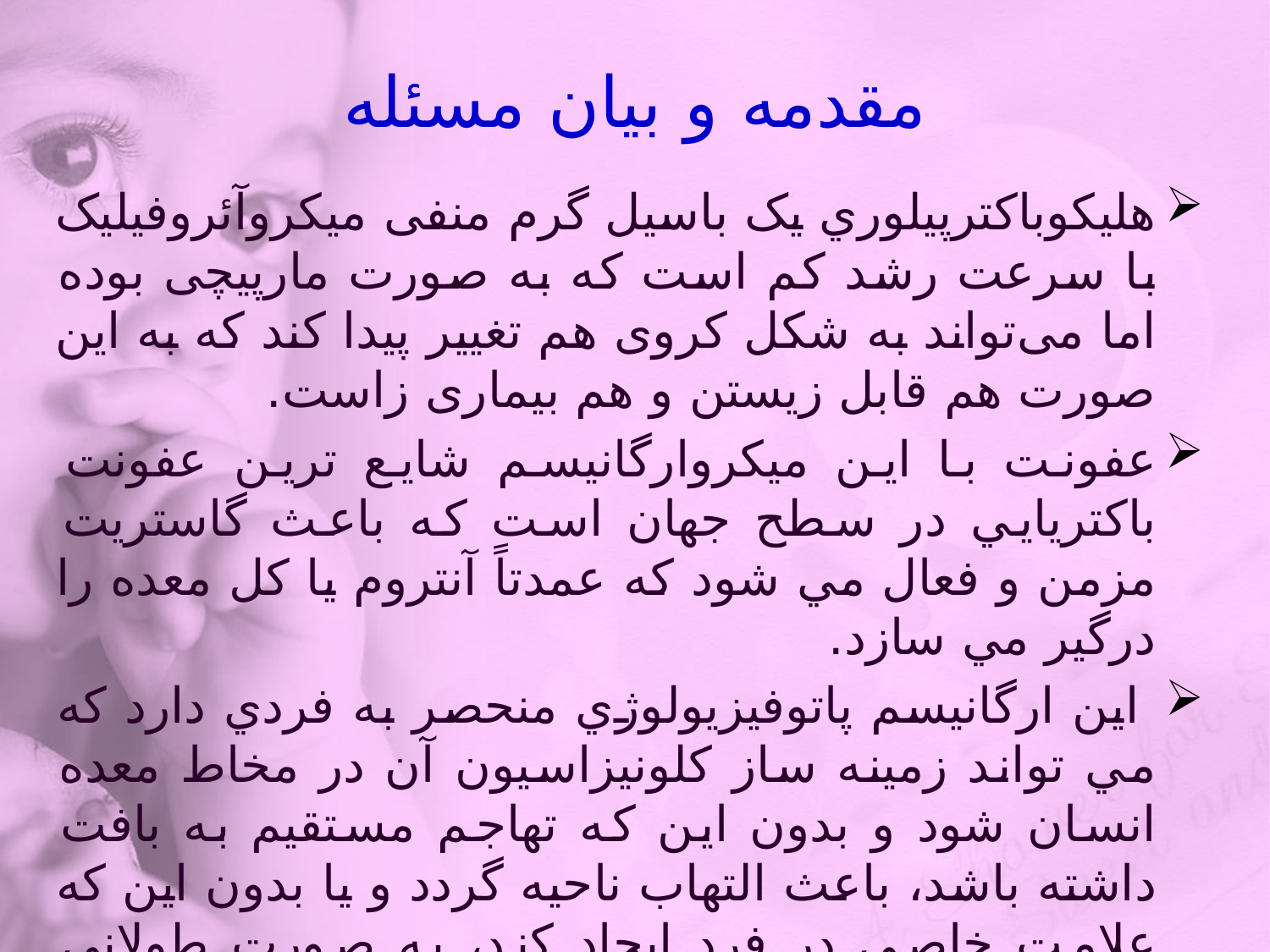

# مقدمه و بیان مسئله
هليكوباكترپيلوري یک باسیل گرم منفی میکروآئروفیلیک با سرعت رشد کم است که به صورت مارپیچی بوده اما می‌تواند به شکل کروی هم تغییر پیدا کند که به این صورت هم قابل زیستن و هم بیماری زاست.
عفونت با این میکروارگانیسم شايع ترين عفونت باكتريايي در سطح جهان است كه باعث گاستريت مزمن و فعال مي شود كه عمدتاً آنتروم يا کل معده را درگير مي سازد.
 این ارگانيسم پاتوفيزيولوژي منحصر به فردي دارد كه مي تواند زمينه ساز كلونيزاسيون آن در مخاط معده انسان شود و بدون اين كه تهاجم مستقيم به بافت داشته باشد، باعث التهاب ناحيه گردد و يا بدون اين كه علامت خاصي در فرد ايجاد كند، به صورت طولاني مدت در همان ناحيه وجود داشته باشد.
هليكوباكترپيلوري به عنوان علت اصلي و شاخصي در ايجاد گاستريت شناخته شده است.